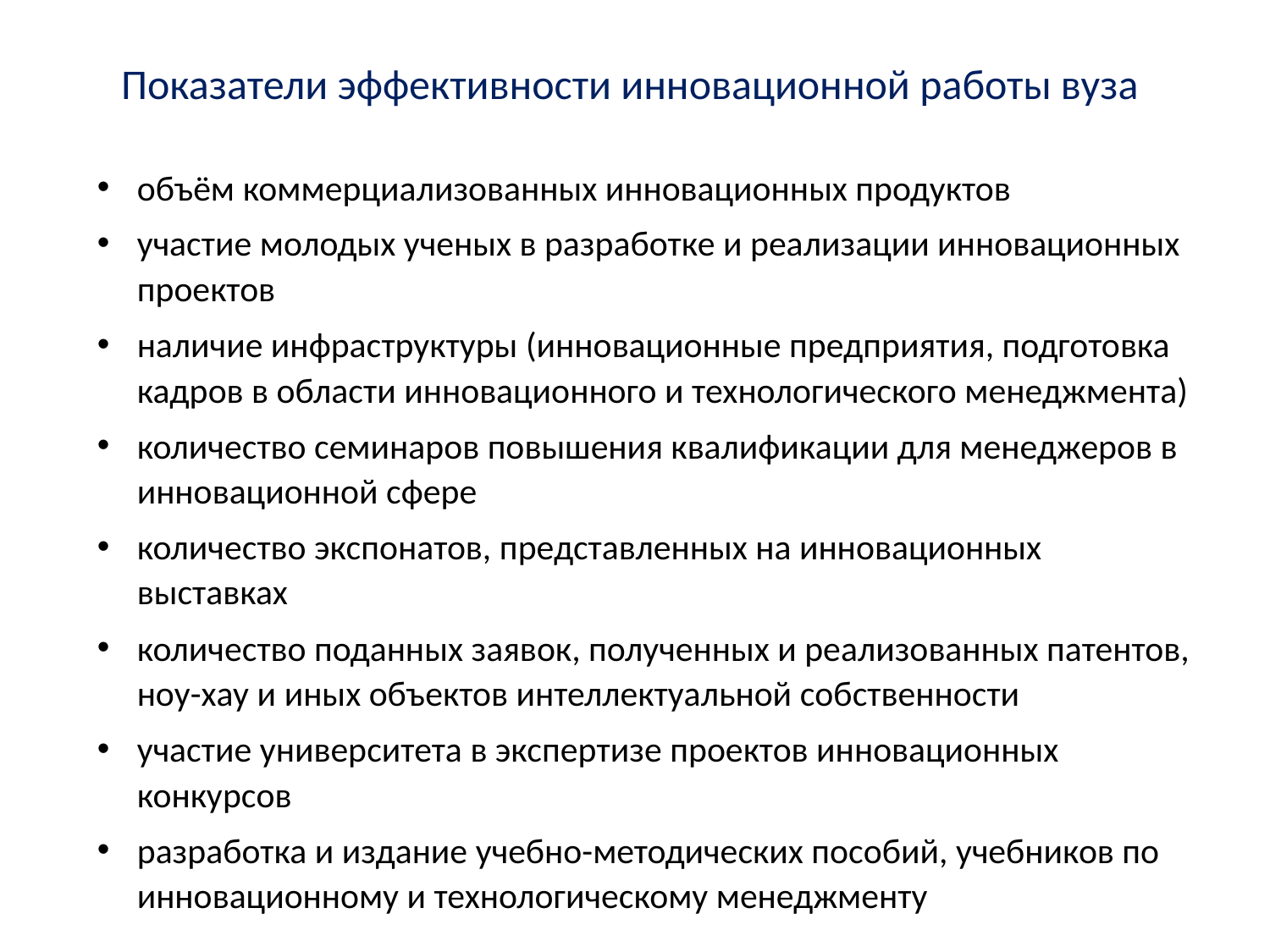

Показатели эффективности инновационной работы вуза
объём коммерциализованных инновационных продуктов
участие молодых ученых в разработке и реализации инновационных проектов
наличие инфраструктуры (инновационные предприятия, подготовка кадров в области инновационного и технологического менеджмента)
количество семинаров повышения квалификации для менеджеров в инновационной сфере
количество экспонатов, представленных на инновационных выставках
количество поданных заявок, полученных и реализованных патентов, ноу-хау и иных объектов интеллектуальной собственности
участие университета в экспертизе проектов инновационных конкурсов
разработка и издание учебно-методических пособий, учебников по инновационному и технологическому менеджменту